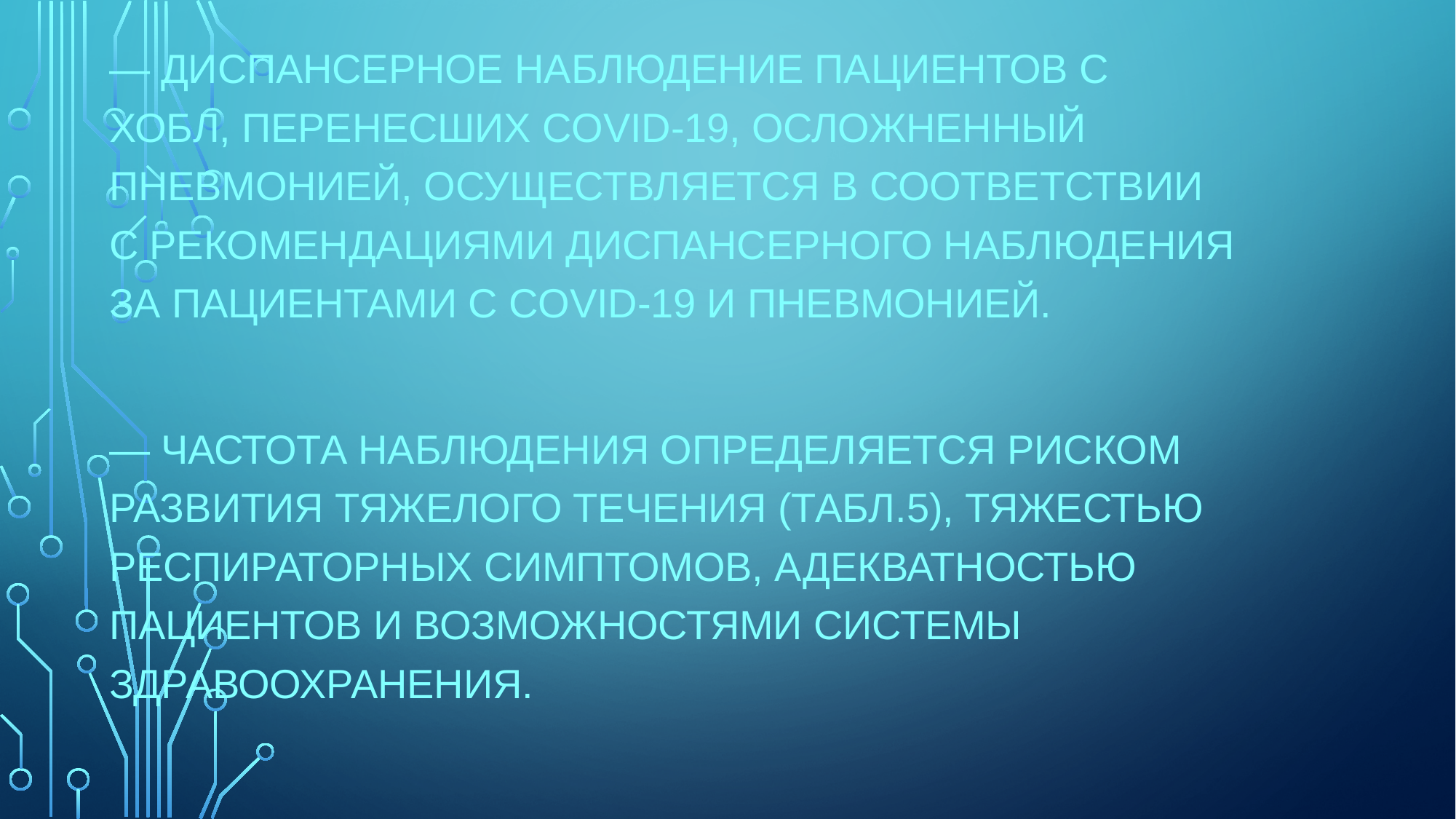

— Диспансерное наблюдение пациентов с ХОБЛ, перенесших COVID-19, осложненный пневмонией, осуществляется в соответствии с рекомендациями диспансерного наблюдения за пациентами с COVID-19 и пневмонией.

— Частота наблюдения определяется риском развития тяжелого течения (табл.5), тяжестью респираторных симптомов, адекватностью пациентов и возможностями системы здравоохранения.